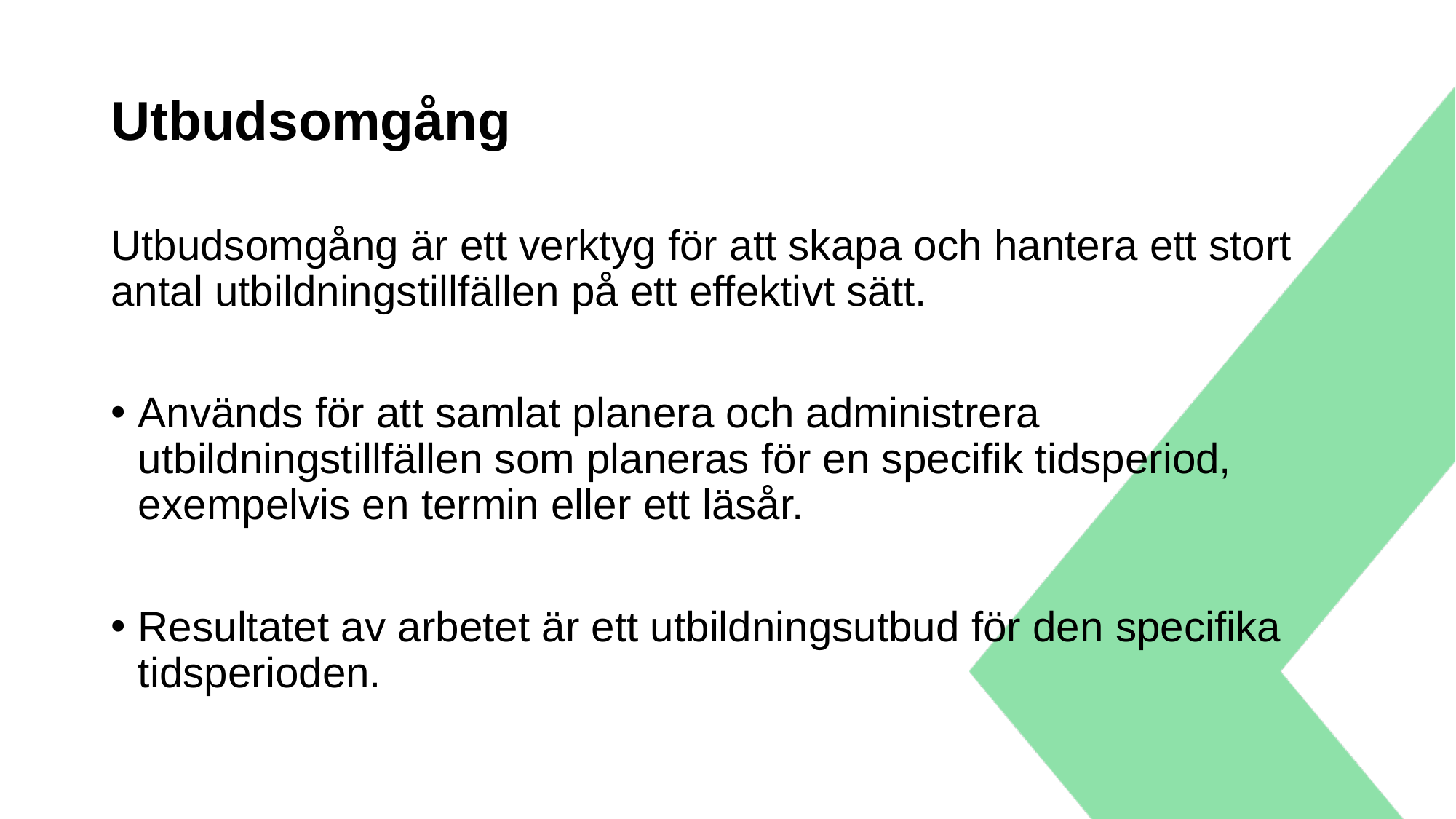

# Utbudsomgång
Utbudsomgång är ett verktyg för att skapa och hantera ett stort antal utbildningstillfällen på ett effektivt sätt.

Används för att samlat planera och administrera utbildningstillfällen som planeras för en specifik tidsperiod, exempelvis en termin eller ett läsår.

Resultatet av arbetet är ett utbildningsutbud för den specifika tidsperioden.